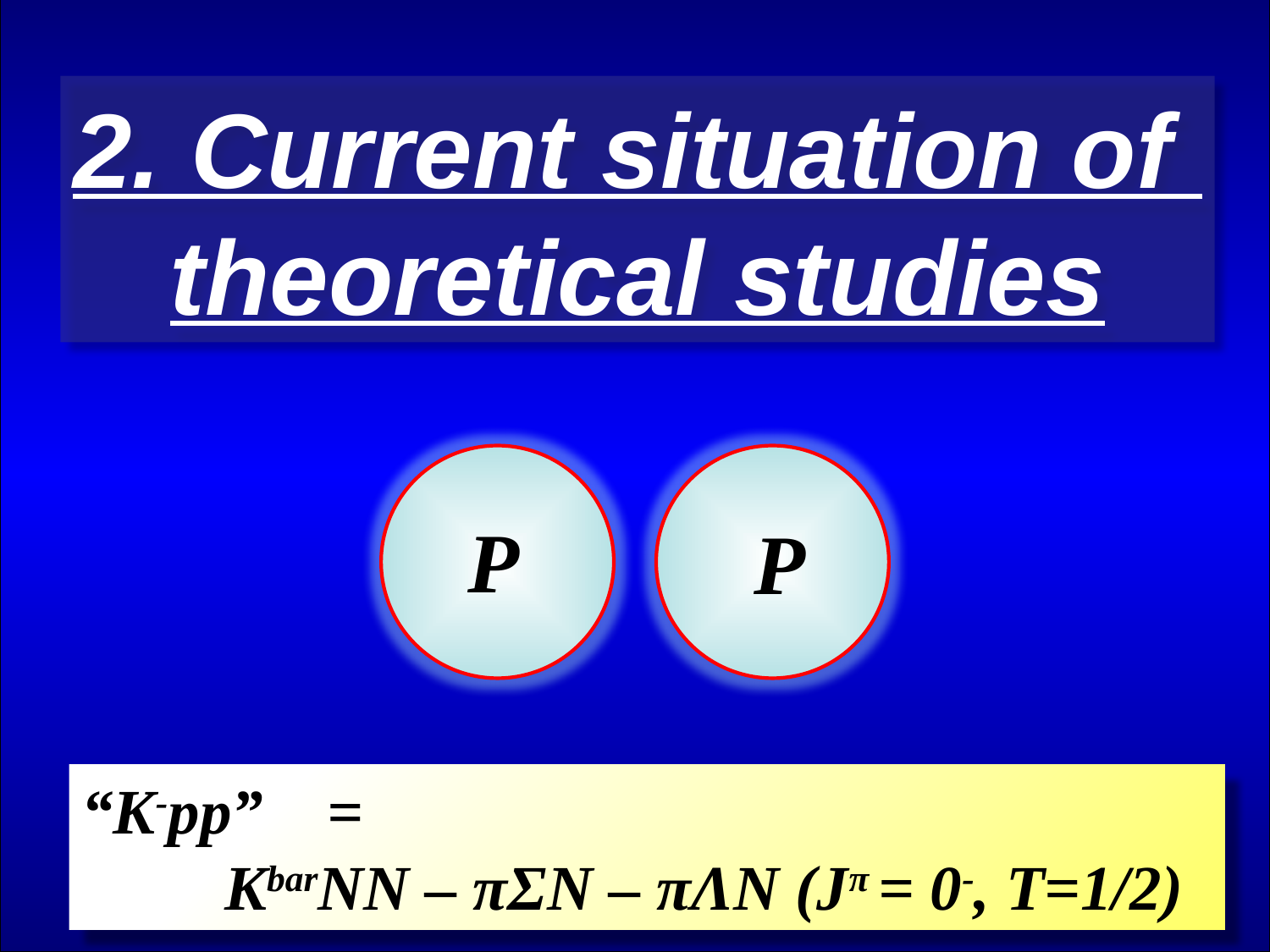

2. Current situation of
theoretical studies

P

P

K-
“K-pp”    =
         KbarNN – πΣN – πΛN (Jπ = 0-, T=1/2)